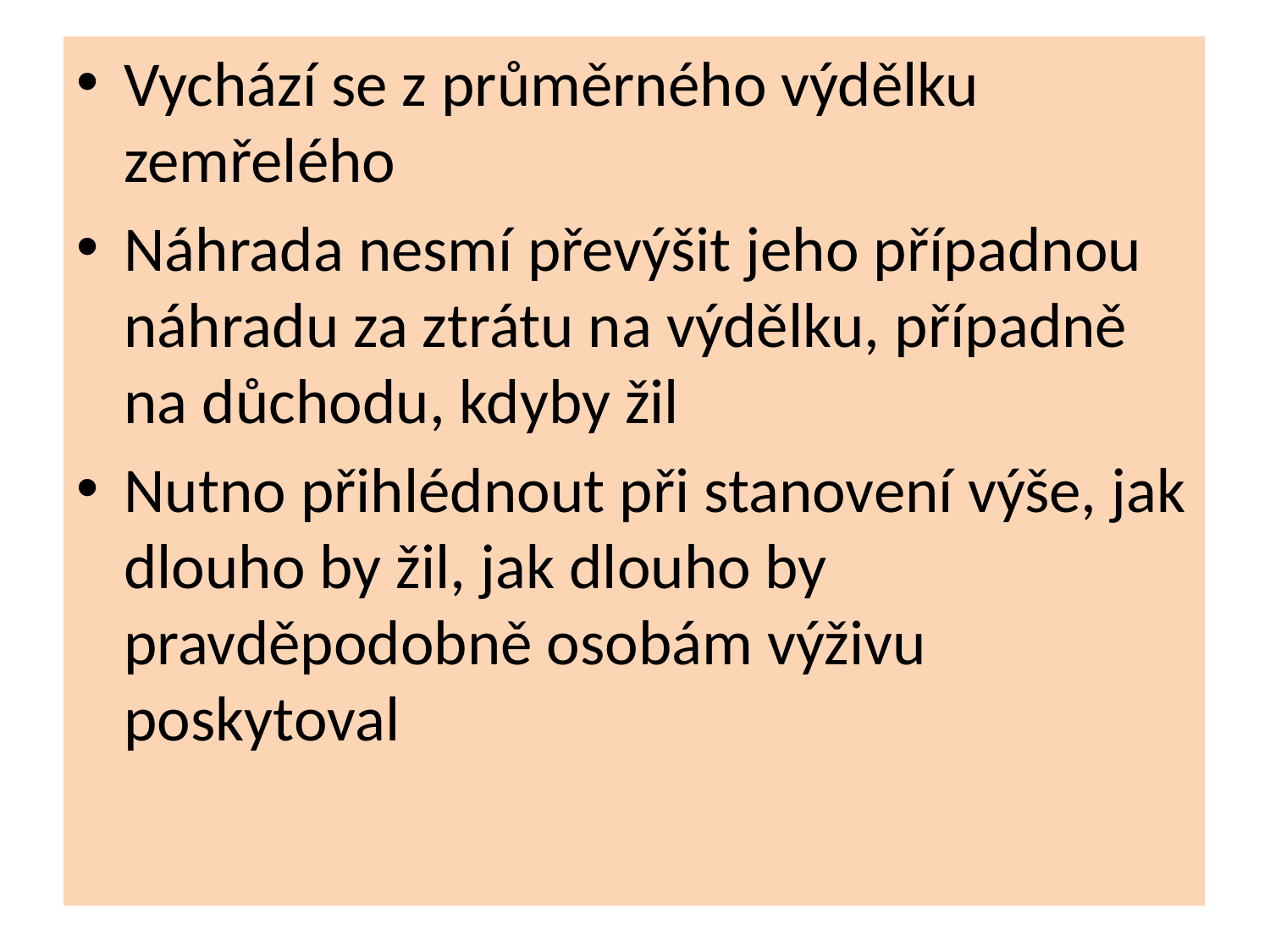

Vychází se z průměrného výdělku zemřelého
Náhrada nesmí převýšit jeho případnou náhradu za ztrátu na výdělku, případně na důchodu, kdyby žil
Nutno přihlédnout při stanovení výše, jak dlouho by žil, jak dlouho by pravděpodobně osobám výživu poskytoval
#